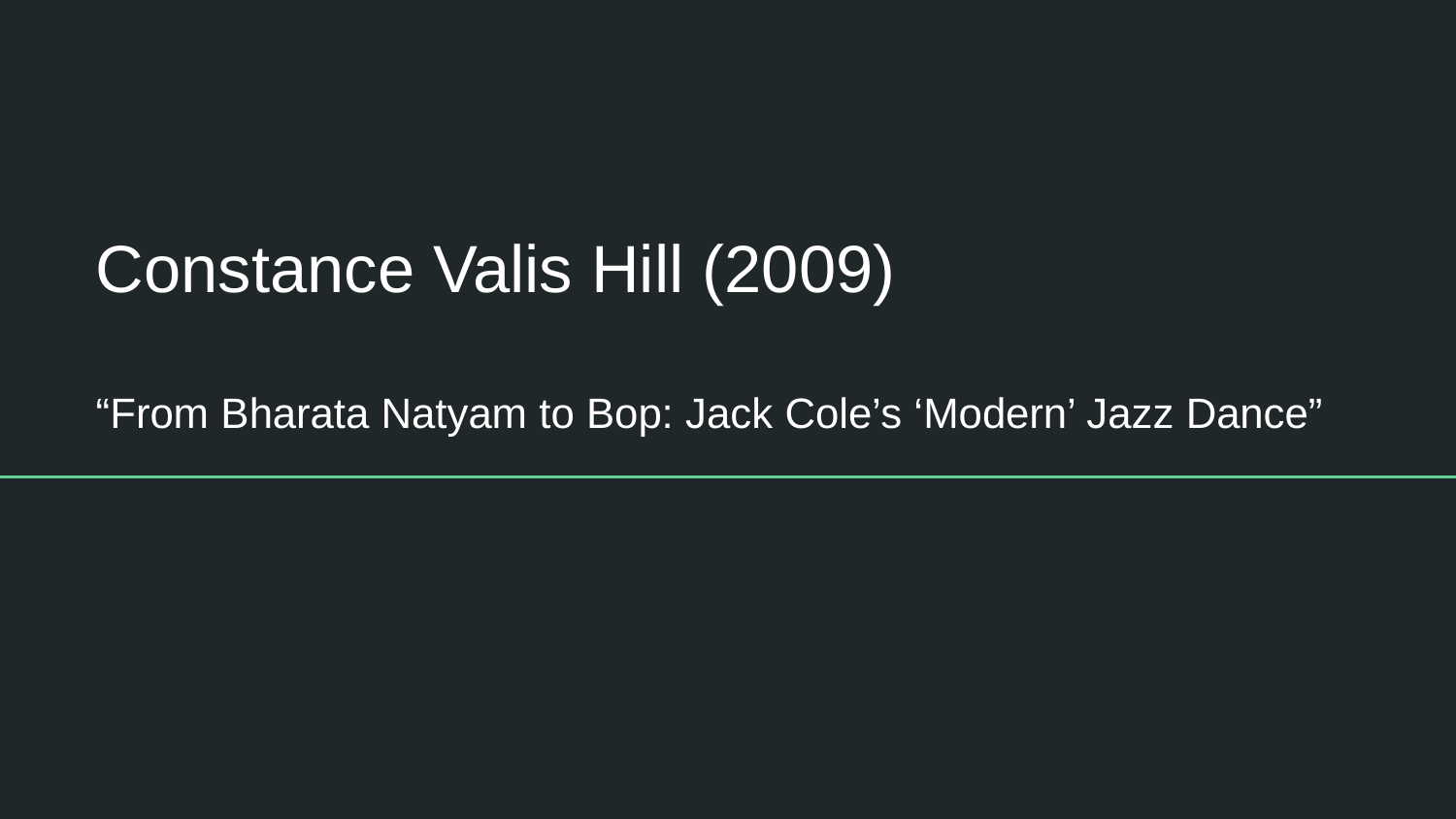

# Constance Valis Hill (2009)

“From Bharata Natyam to Bop: Jack Cole’s ‘Modern’ Jazz Dance”